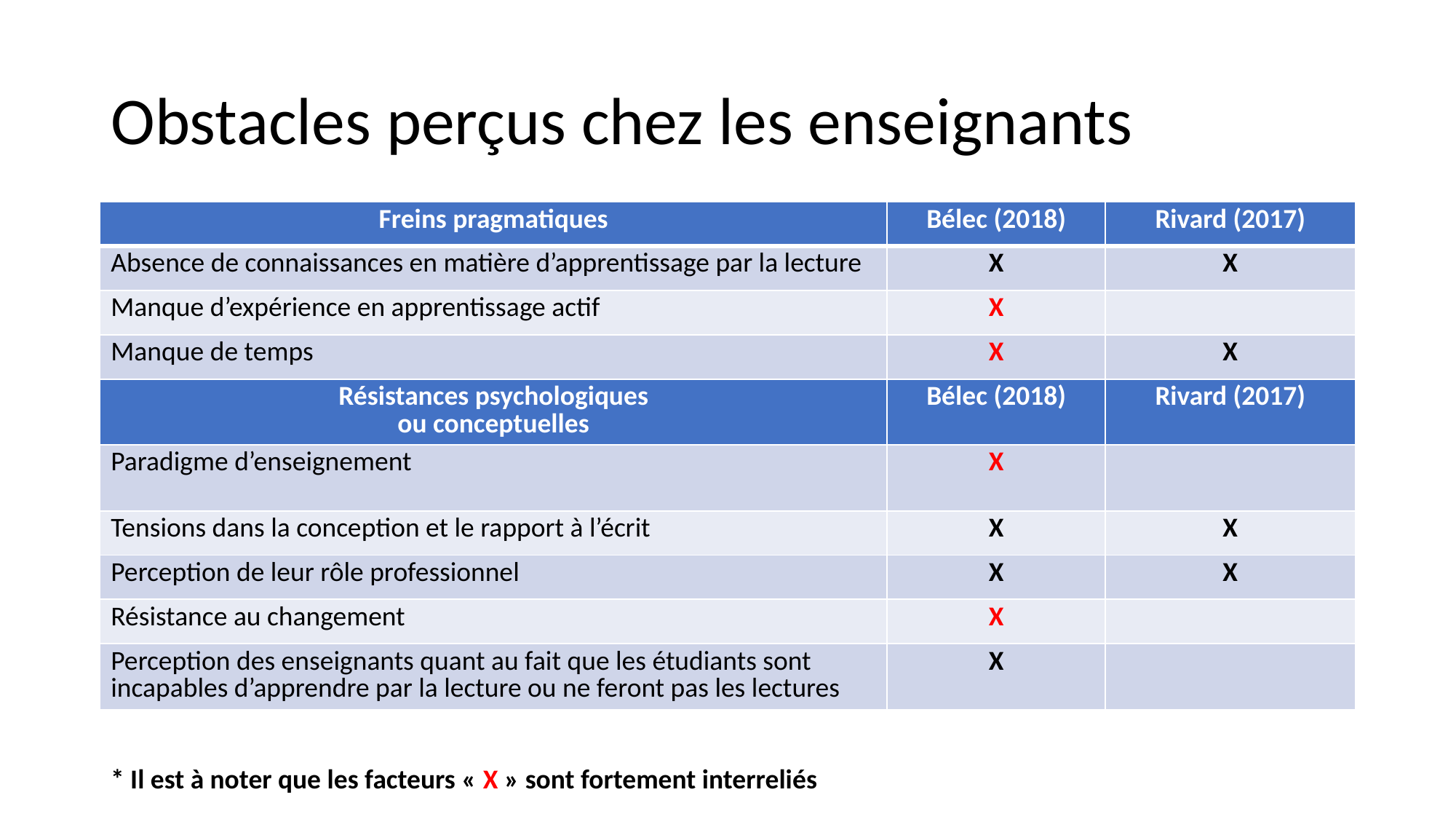

# Obstacles perçus chez les enseignants
| Freins pragmatiques | Bélec (2018) | Rivard (2017) |
| --- | --- | --- |
| Absence de connaissances en matière d’apprentissage par la lecture | X | X |
| Manque d’expérience en apprentissage actif | X |  |
| Manque de temps | X | X |
| Résistances psychologiques ou conceptuelles | Bélec (2018) | Rivard (2017) |
| Paradigme d’enseignement | X |  |
| Tensions dans la conception et le rapport à l’écrit | X | X |
| Perception de leur rôle professionnel | X | X |
| Résistance au changement | X |  |
| Perception des enseignants quant au fait que les étudiants sont incapables d’apprendre par la lecture ou ne feront pas les lectures | X |  |
* Il est à noter que les facteurs « X » sont fortement interreliés